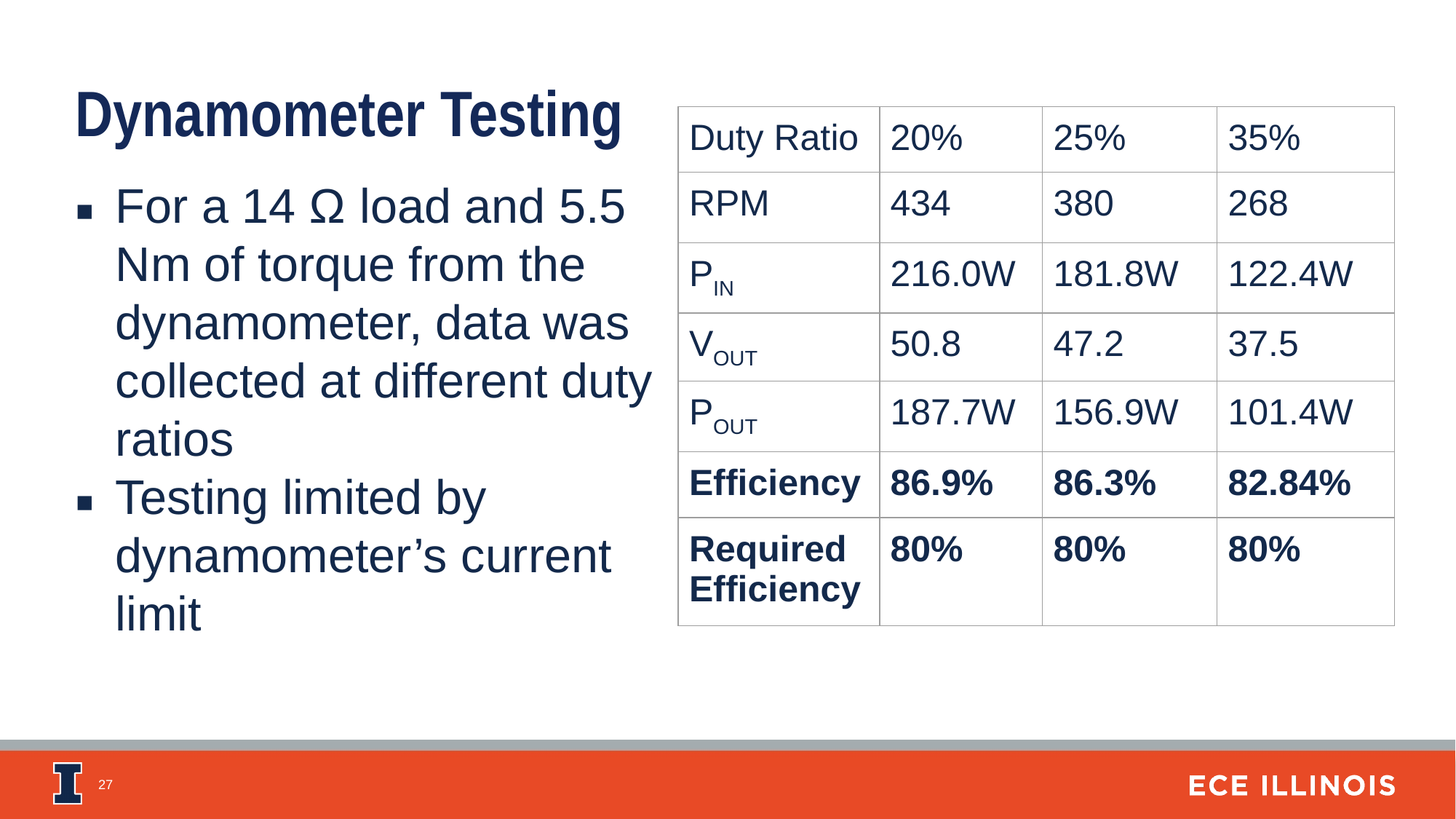

Dynamometer Testing
| Duty Ratio | 20% | 25% | 35% |
| --- | --- | --- | --- |
| RPM | 434 | 380 | 268 |
| PIN | 216.0W | 181.8W | 122.4W |
| VOUT | 50.8 | 47.2 | 37.5 |
| POUT | 187.7W | 156.9W | 101.4W |
| Efficiency | 86.9% | 86.3% | 82.84% |
| Required Efficiency | 80% | 80% | 80% |
For a 14 Ω load and 5.5 Nm of torque from the dynamometer, data was collected at different duty ratios
Testing limited by dynamometer’s current limit
27